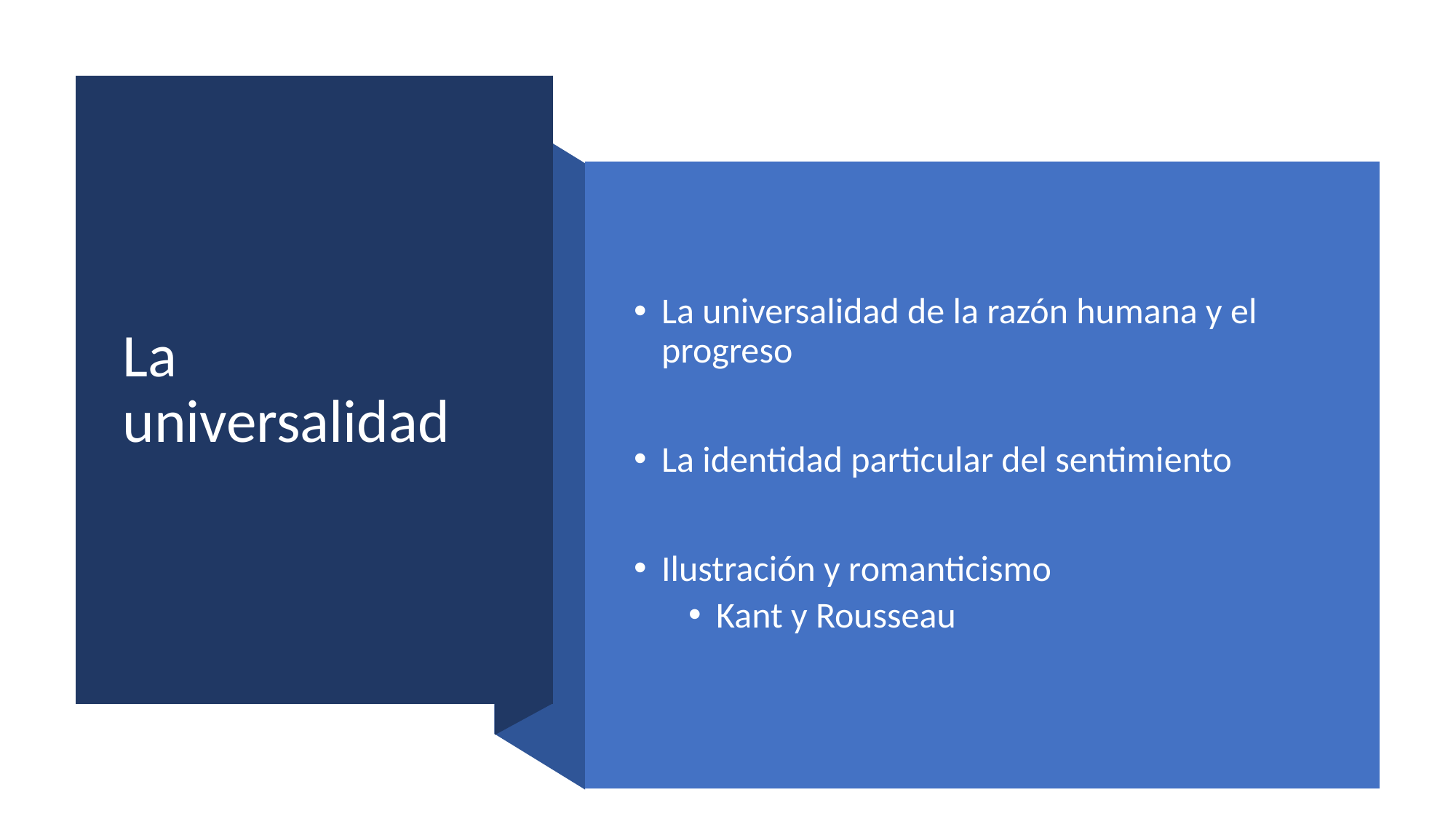

# La universalidad

La universalidad de la razón humana y el progreso

La identidad particular del sentimiento

Ilustración y romanticismo
Kant y Rousseau